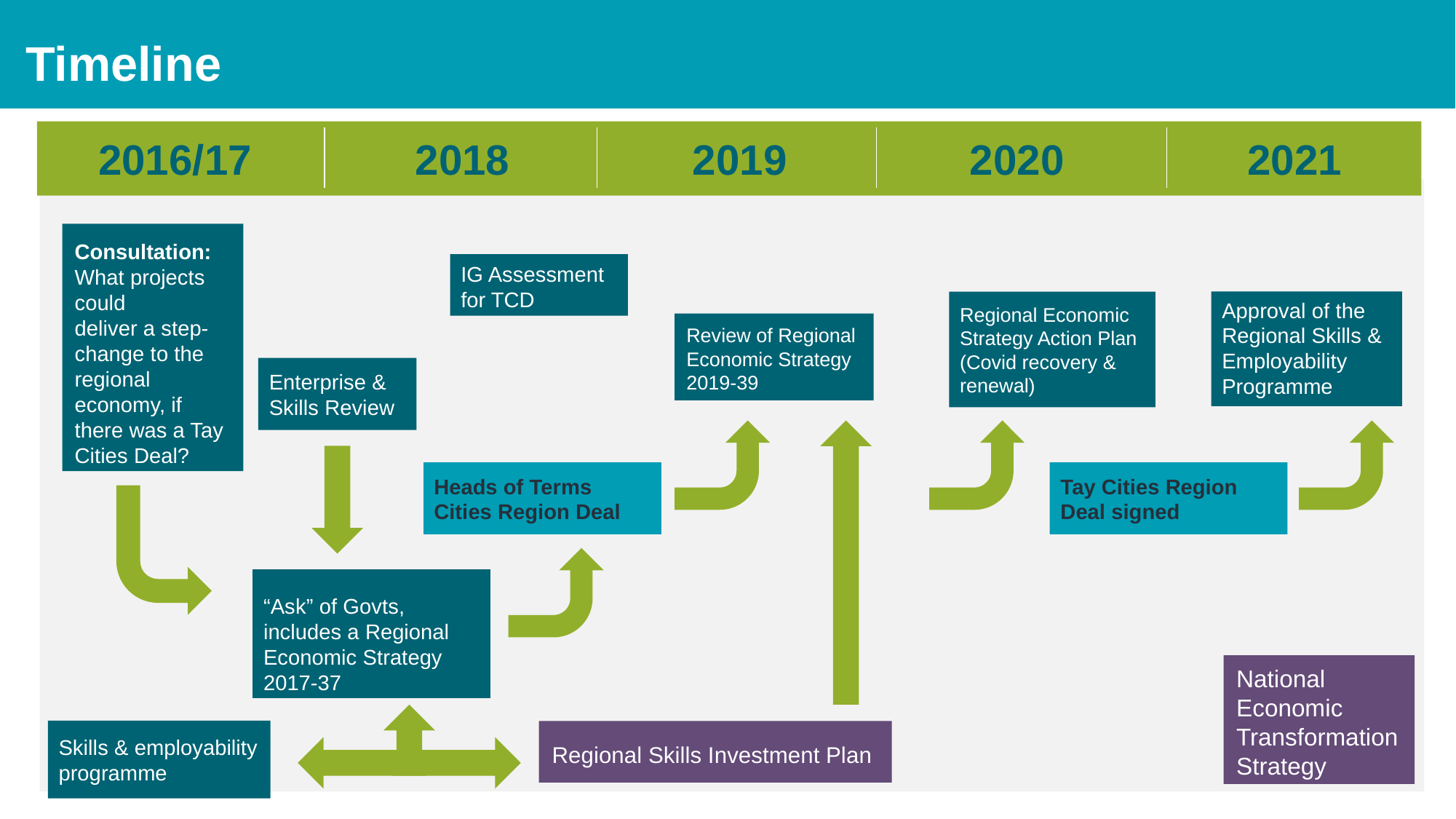

Timeline

2016/17
2018
2019
2020
2021

Consultation:
What projects could
deliver a step-change to the regional economy, if there was a Tay Cities Deal?

IG Assessment for TCD

Approval of the Regional Skills & Employability Programme
Regional Economic Strategy Action Plan (Covid recovery & renewal)

Review of Regional Economic Strategy 2019-39

Enterprise & Skills Review

Heads of Terms Cities Region Deal
Tay Cities Region Deal signed

“Ask” of Govts, includes a Regional Economic Strategy 2017-37

National Economic Transformation Strategy

Skills & employability programme
Regional Skills Investment Plan